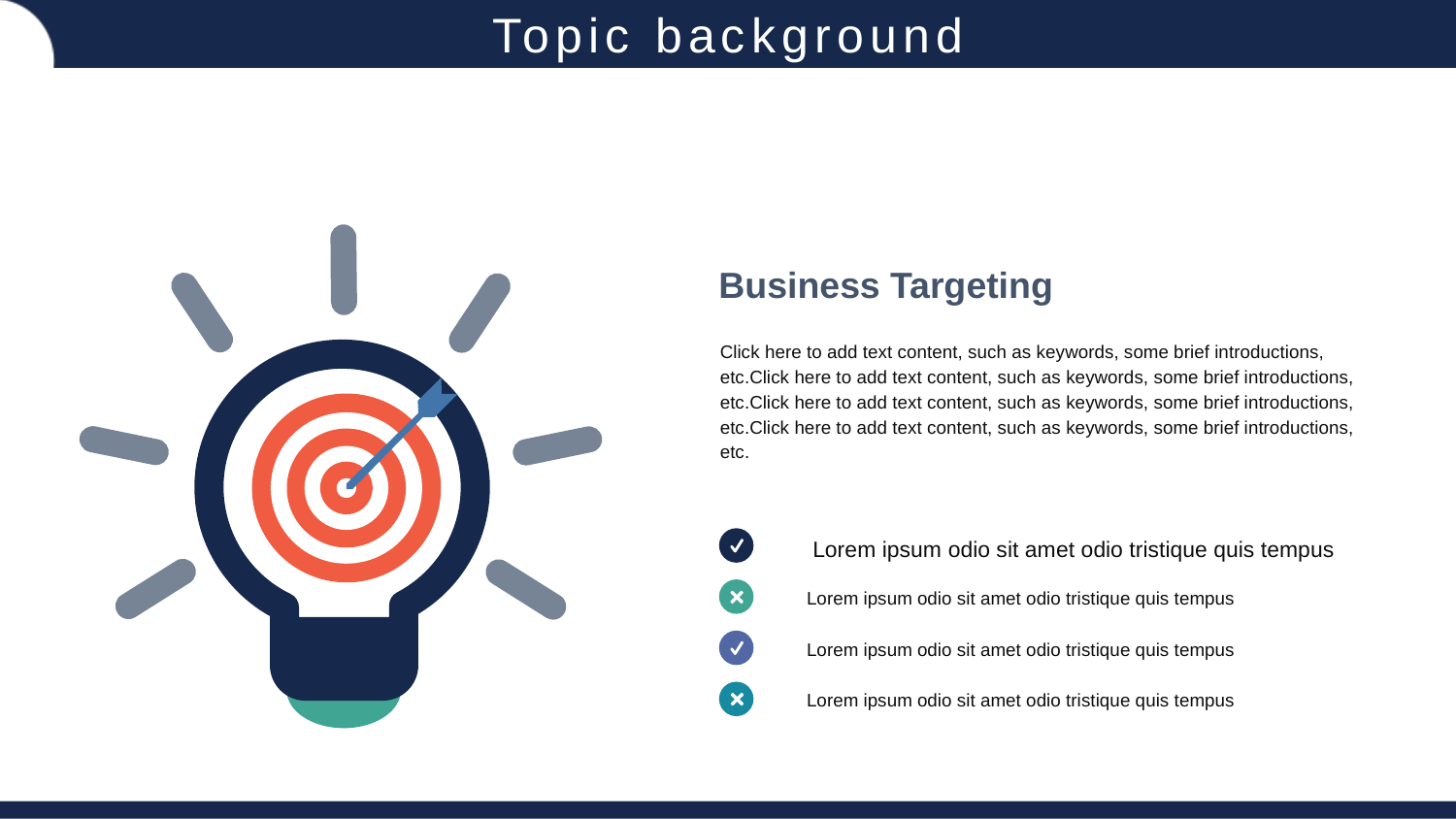

Business Targeting
Click here to add text content, such as keywords, some brief introductions, etc.Click here to add text content, such as keywords, some brief introductions, etc.Click here to add text content, such as keywords, some brief introductions, etc.Click here to add text content, such as keywords, some brief introductions, etc.

Lorem ipsum odio sit amet odio tristique quis tempus
Lorem ipsum odio sit amet odio tristique quis tempus

Lorem ipsum odio sit amet odio tristique quis tempus

Lorem ipsum odio sit amet odio tristique quis tempus